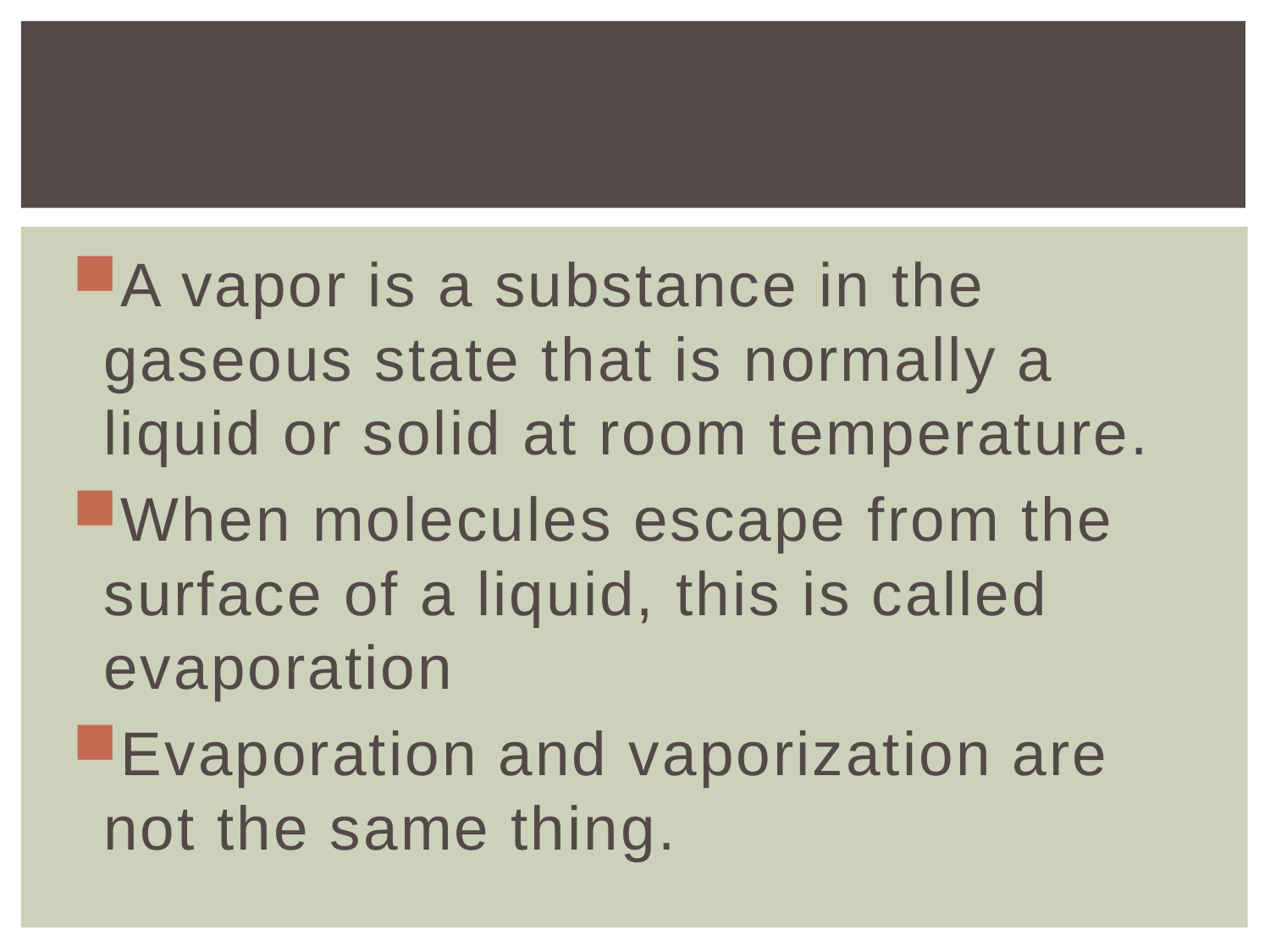

#
A vapor is a substance in the gaseous state that is normally a liquid or solid at room temperature.
When molecules escape from the surface of a liquid, this is called evaporation
Evaporation and vaporization are not the same thing.